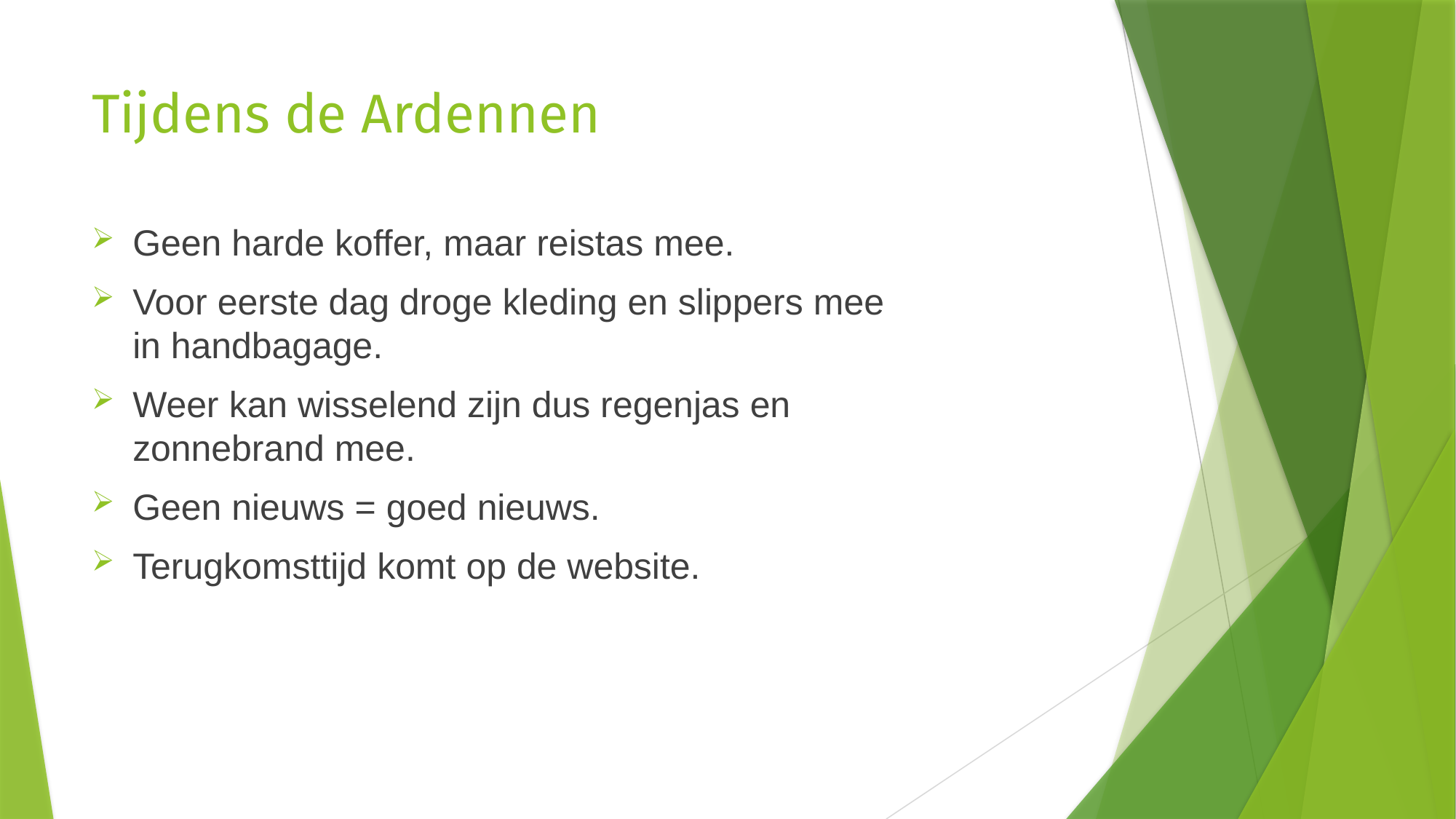

# Tijdens de Ardennen

Geen harde koffer, maar reistas mee.
Voor eerste dag droge kleding en slippers mee in handbagage.
Weer kan wisselend zijn dus regenjas en zonnebrand mee.
Geen nieuws = goed nieuws.
Terugkomsttijd komt op de website.